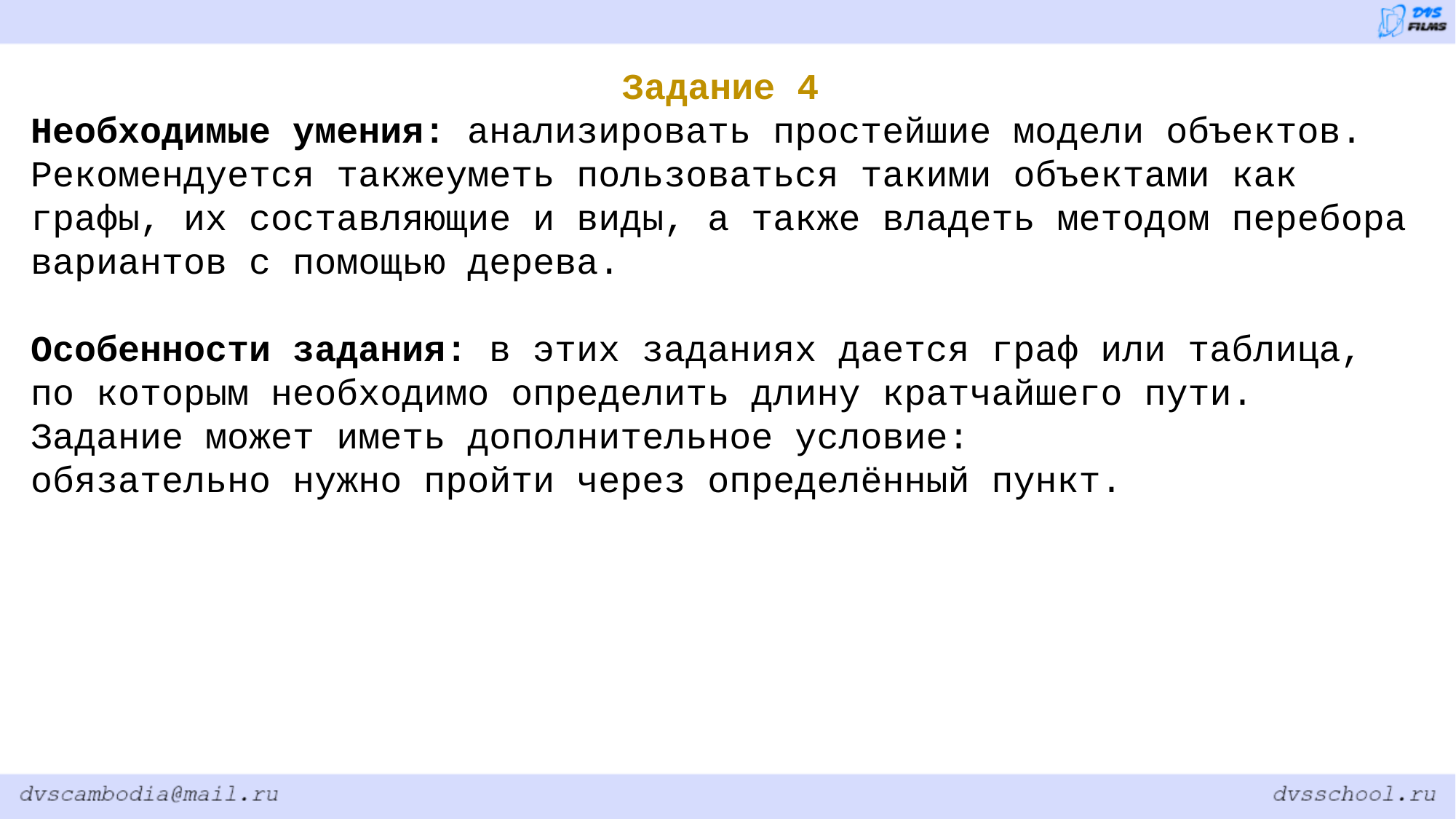

Задание 4
Необходимые умения: анализировать простейшие модели объектов. Рекомендуется такжеуметь пользоваться такими объектами как графы, их составляющие и виды, а также владеть методом перебора вариантов с помощью дерева.

Особенности задания: в этих заданиях дается граф или таблица, по которым необходимо определить длину кратчайшего пути. Задание может иметь дополнительное условие:
обязательно нужно пройти через определённый пункт.